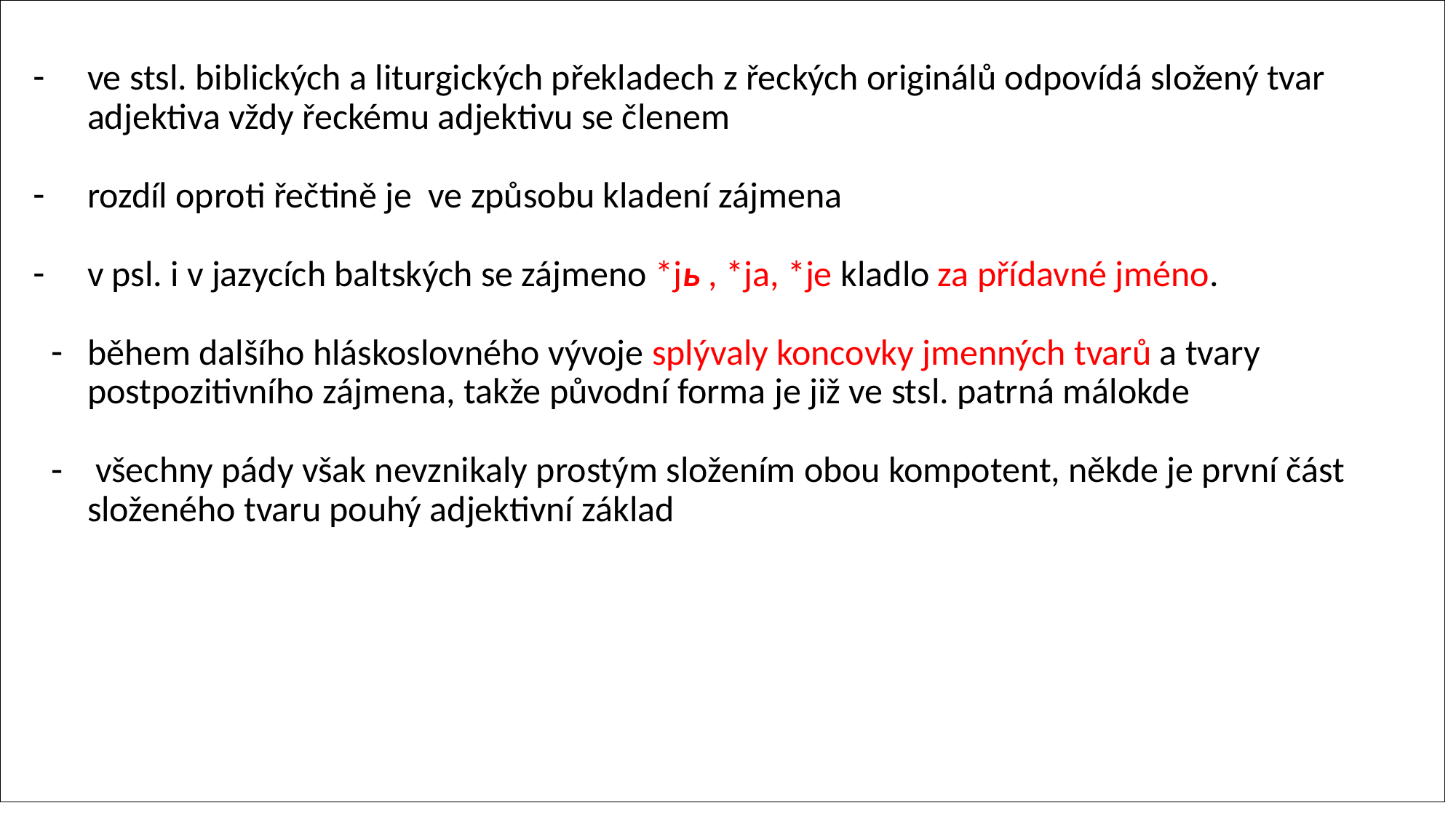

ve stsl. biblických a liturgických překladech z řeckých originálů odpovídá složený tvar adjektiva vždy řeckému adjektivu se členem

rozdíl oproti řečtině je  ve způsobu kladení zájmena

v psl. i v jazycích baltských se zájmeno *jь , *ja, *je kladlo za přídavné jméno.

během dalšího hláskoslovného vývoje splývaly koncovky jmenných tvarů a tvary postpozitivního zájmena, takže původní forma je již ve stsl. patrná málokde

 všechny pády však nevznikaly prostým složením obou kompotent, někde je první část složeného tvaru pouhý adjektivní základ